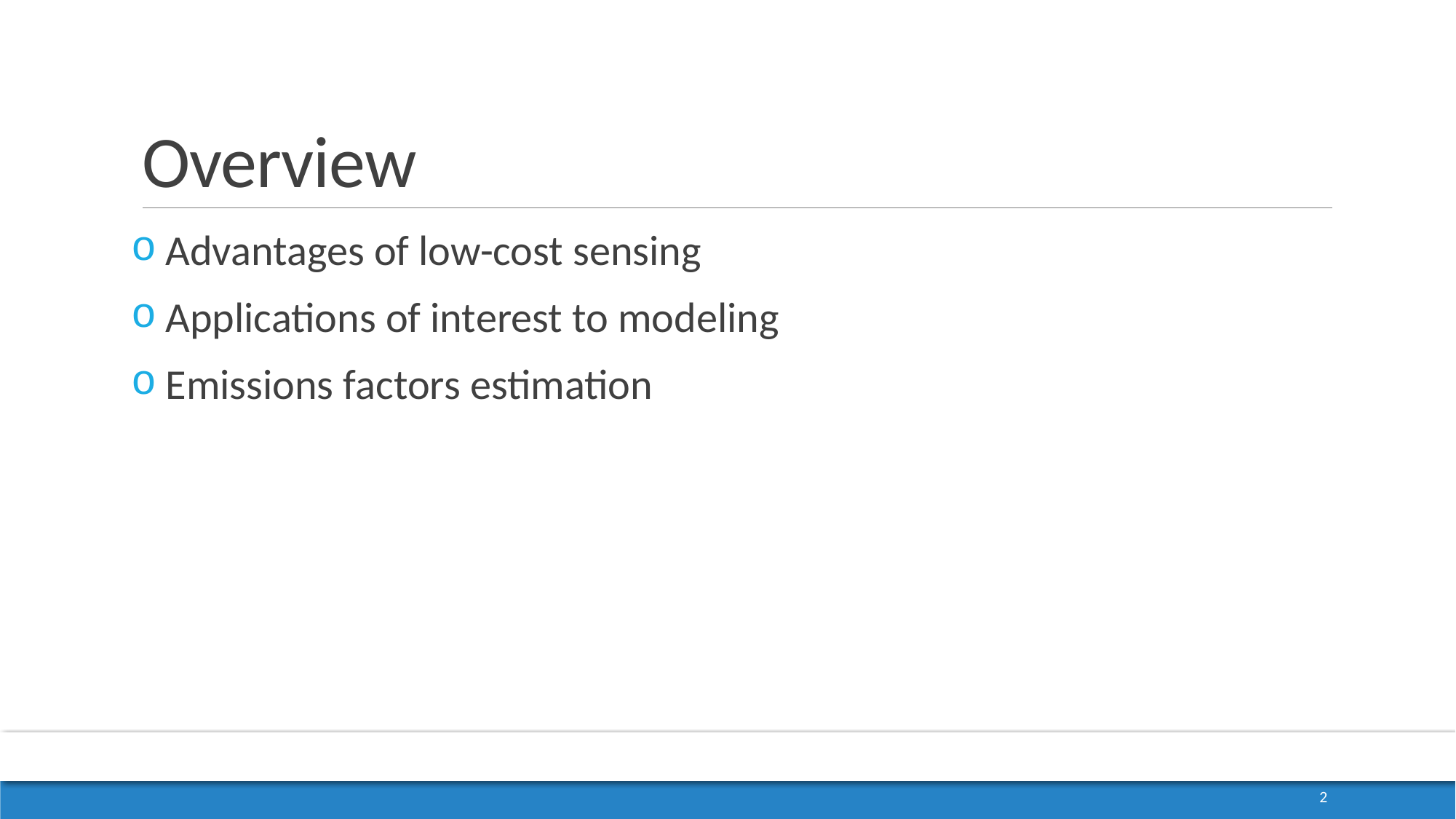

# Overview
Advantages of low-cost sensing
Applications of interest to modeling
Emissions factors estimation

2